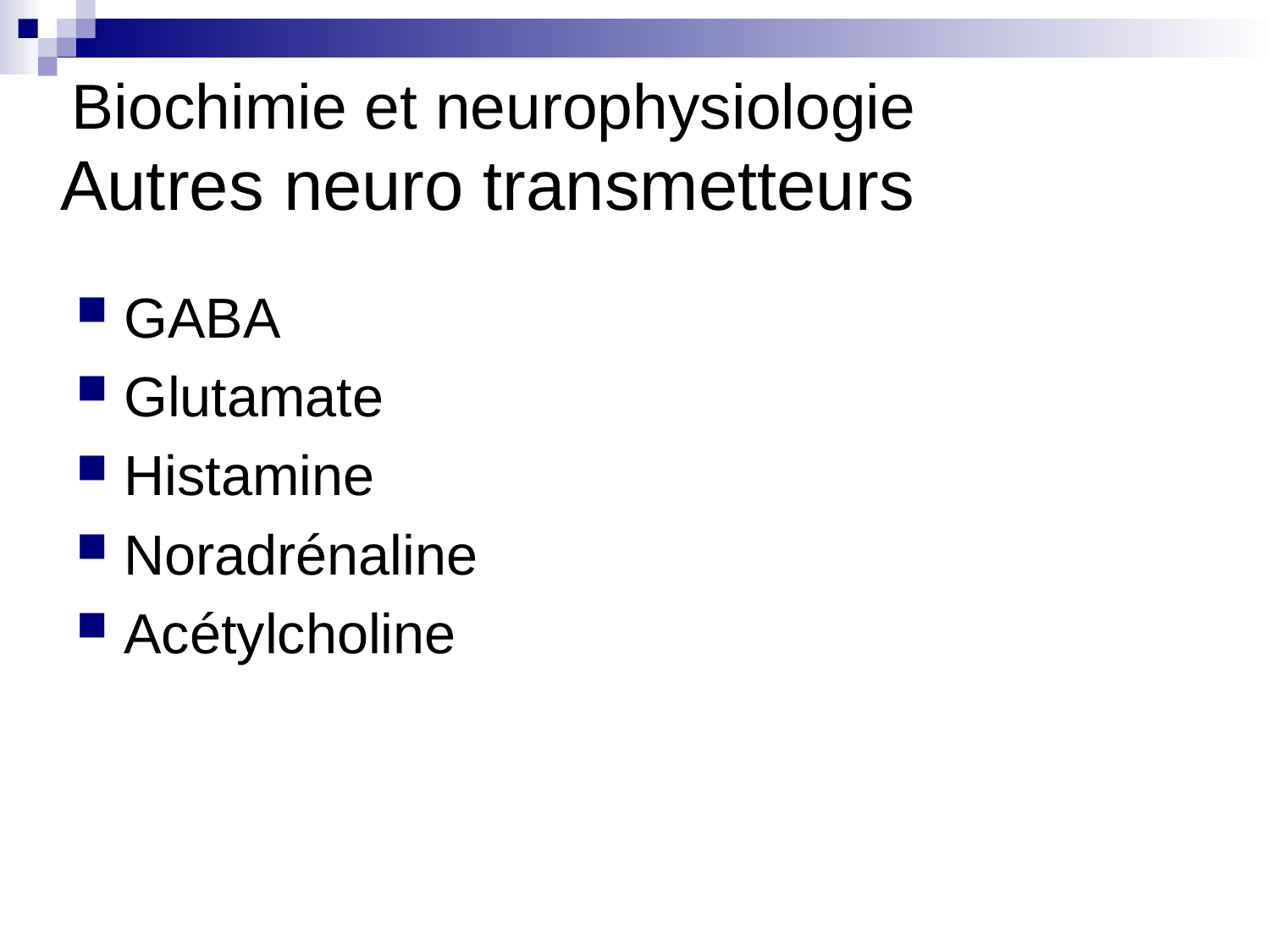

Biochimie et neurophysiologie
Autres neuro transmetteurs
GABA
Glutamate
Histamine
Noradrénaline
Acétylcholine